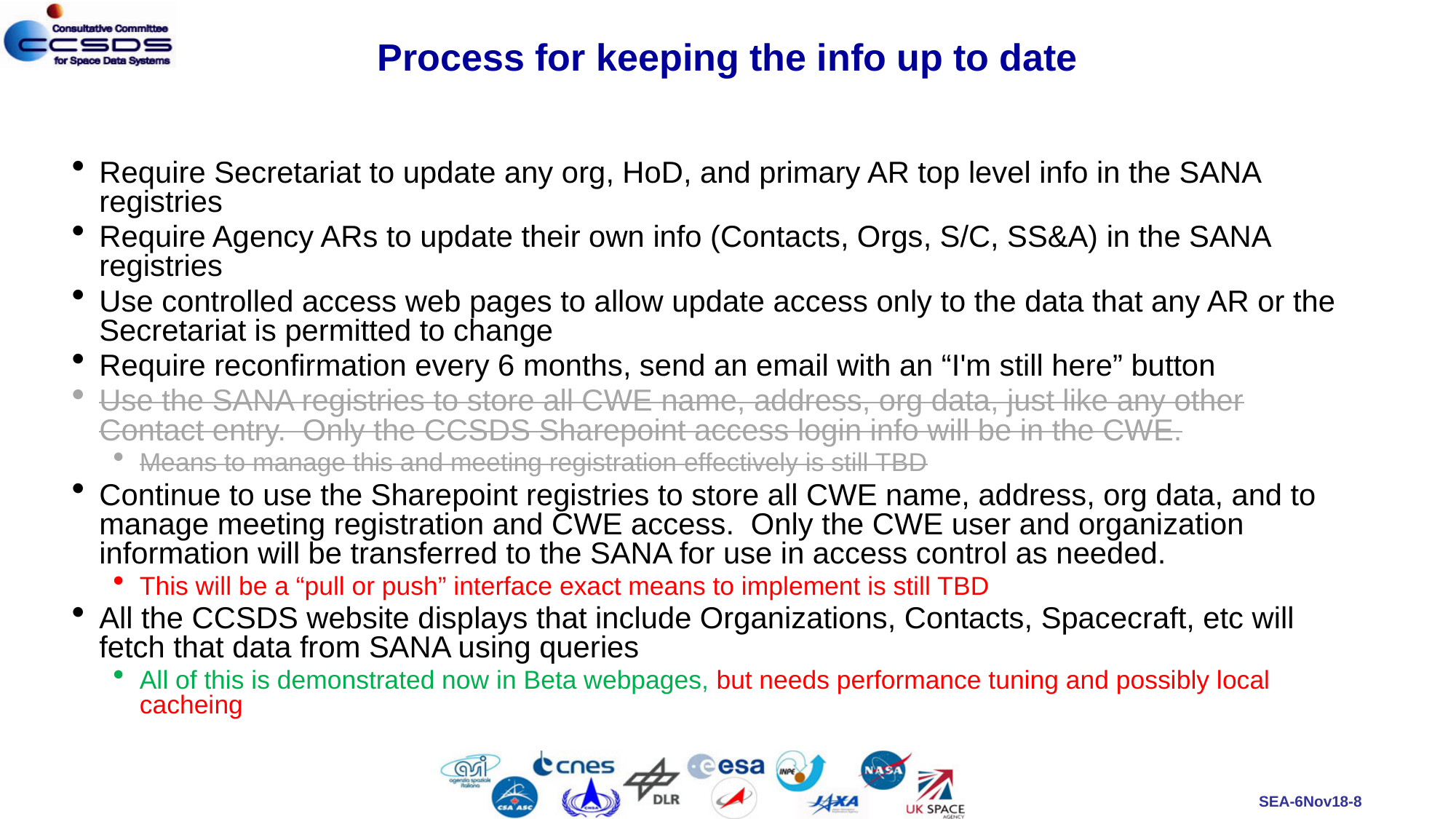

# Process for keeping the info up to date
Require Secretariat to update any org, HoD, and primary AR top level info in the SANA registries
Require Agency ARs to update their own info (Contacts, Orgs, S/C, SS&A) in the SANA registries
Use controlled access web pages to allow update access only to the data that any AR or the Secretariat is permitted to change
Require reconfirmation every 6 months, send an email with an “I'm still here” button
Use the SANA registries to store all CWE name, address, org data, just like any other Contact entry.  Only the CCSDS Sharepoint access login info will be in the CWE.
Means to manage this and meeting registration effectively is still TBD
Continue to use the Sharepoint registries to store all CWE name, address, org data, and to manage meeting registration and CWE access.  Only the CWE user and organization information will be transferred to the SANA for use in access control as needed.
This will be a “pull or push” interface exact means to implement is still TBD
All the CCSDS website displays that include Organizations, Contacts, Spacecraft, etc will fetch that data from SANA using queries
All of this is demonstrated now in Beta webpages, but needs performance tuning and possibly local cacheing